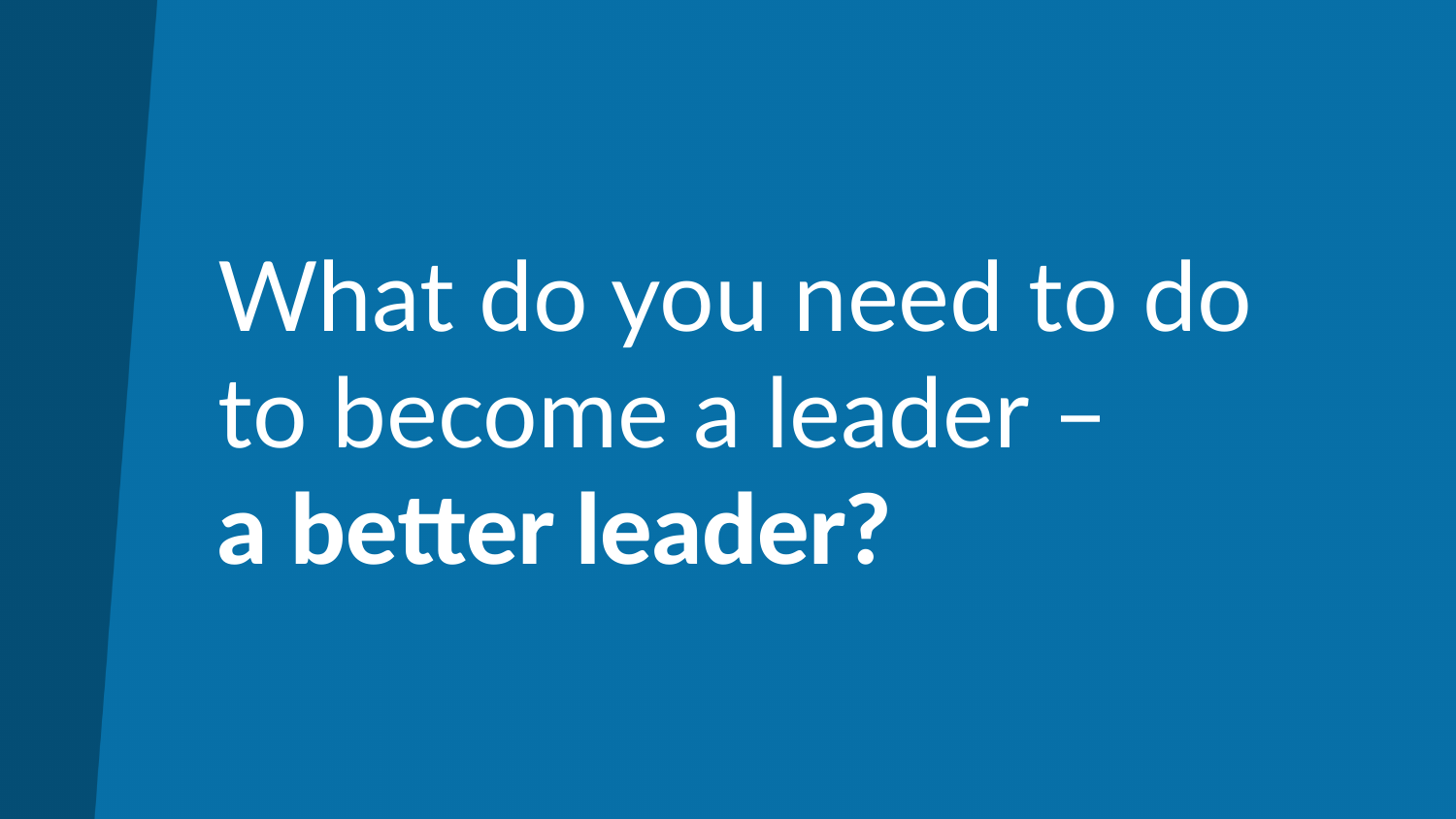

# What do you need to do to become a leader – a better leader?